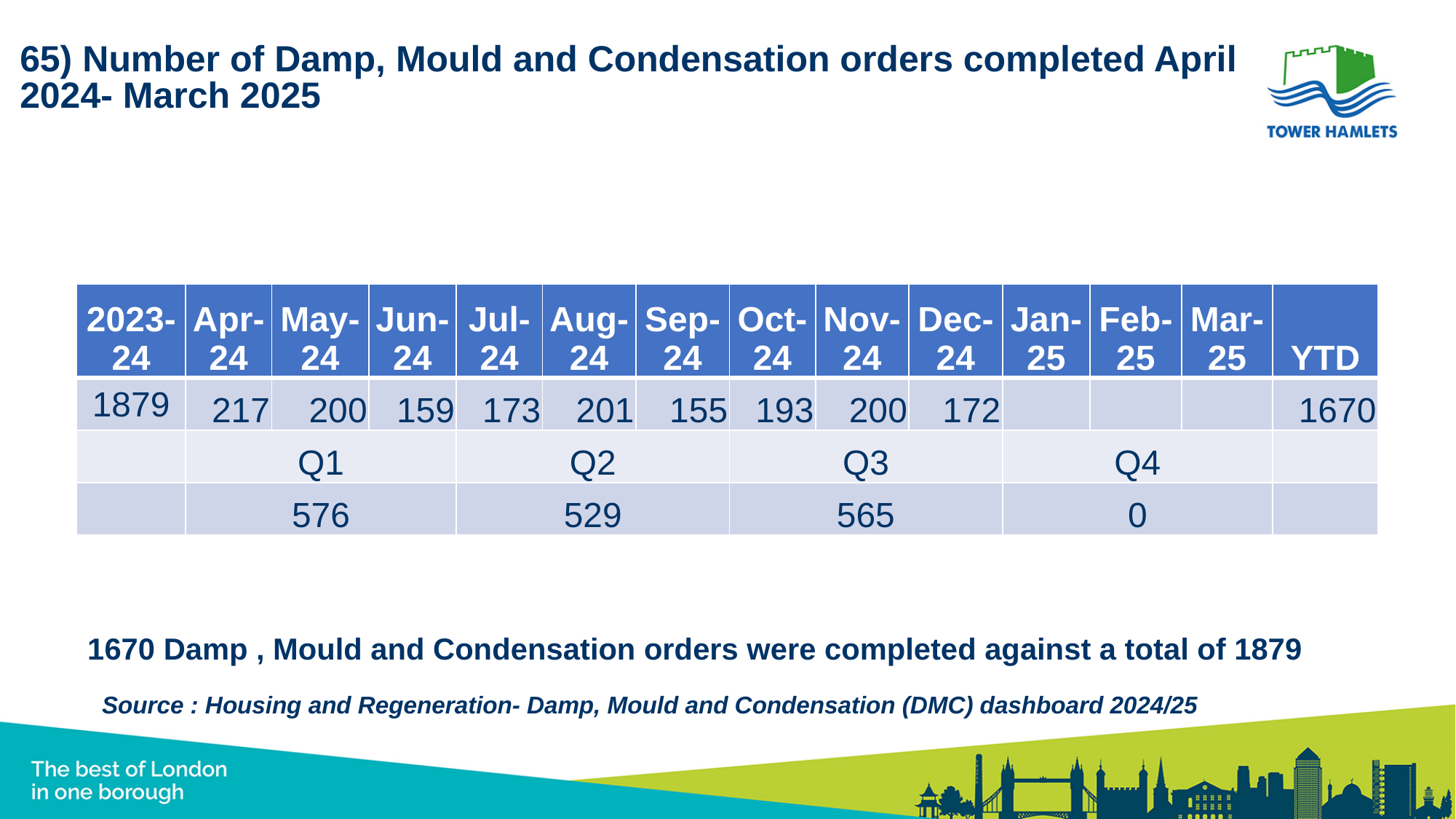

# 65) Number of Damp, Mould and Condensation orders completed April 2024- March 2025
| 2023-24 | Apr-24 | May-24 | Jun-24 | Jul-24 | Aug-24 | Sep-24 | Oct-24 | Nov-24 | Dec-24 | Jan-25 | Feb-25 | Mar-25 | YTD |
| --- | --- | --- | --- | --- | --- | --- | --- | --- | --- | --- | --- | --- | --- |
| 1879 | 217 | 200 | 159 | 173 | 201 | 155 | 193 | 200 | 172 |  |  |  | 1670 |
|  | Q1 |  |  | Q2 |  |  | Q3 |  |  | Q4 |  |  |  |
|  | 576 |  |  | 529 |  |  | 565 |  |  | 0 |  |  |  |
1670 Damp , Mould and Condensation orders were completed against a total of 1879
Source : Housing and Regeneration- Damp, Mould and Condensation (DMC) dashboard 2024/25